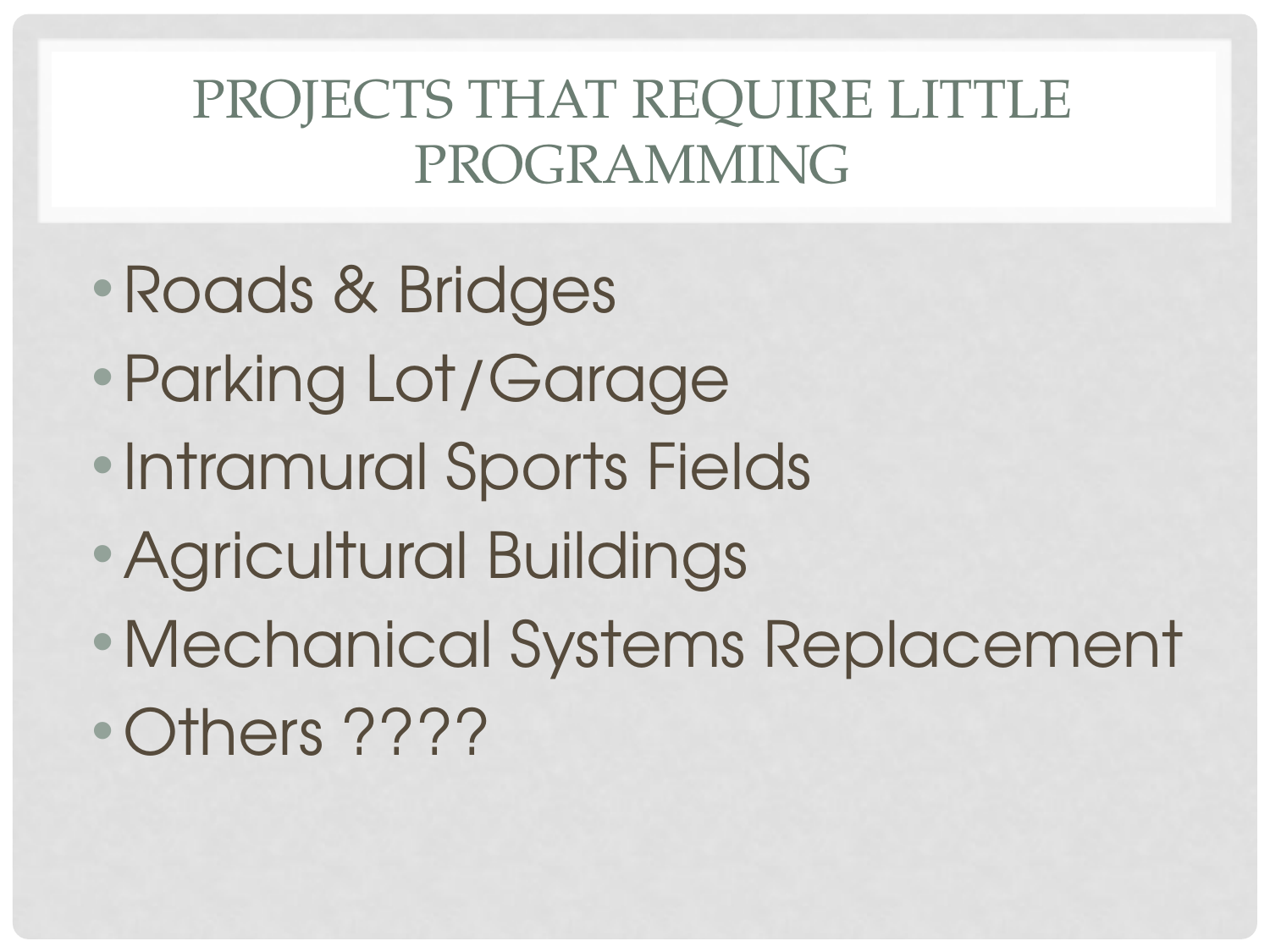

# Projects that Require Little Programming
Roads & Bridges
Parking Lot/Garage
Intramural Sports Fields
Agricultural Buildings
Mechanical Systems Replacement
Others ????